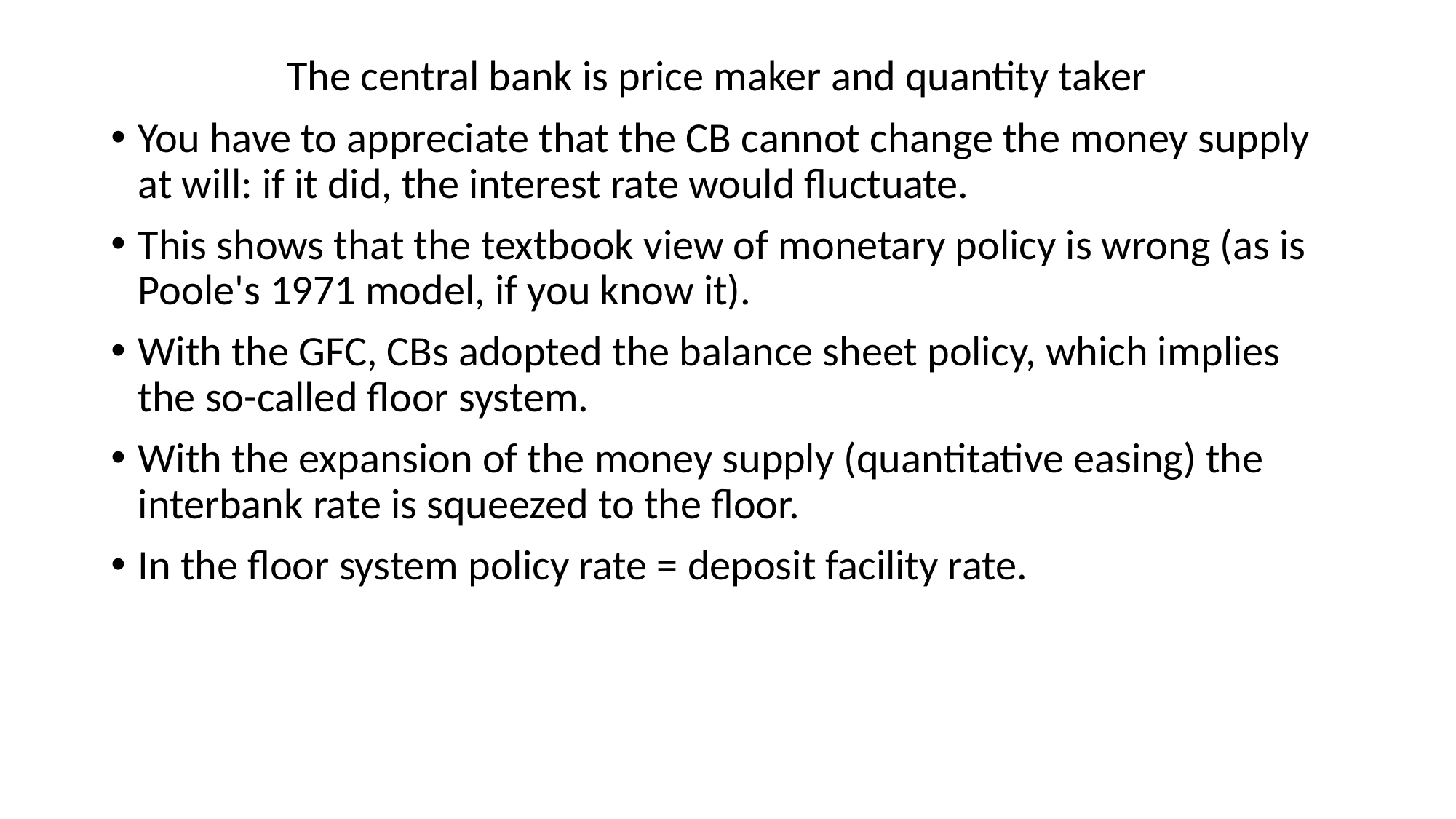

# The central bank is price maker and quantity taker
You have to appreciate that the CB cannot change the money supply at will: if it did, the interest rate would fluctuate.
This shows that the textbook view of monetary policy is wrong (as is Poole's 1971 model, if you know it).
With the GFC, CBs adopted the balance sheet policy, which implies the so-called floor system.
With the expansion of the money supply (quantitative easing) the interbank rate is squeezed to the floor.
In the floor system policy rate = deposit facility rate.